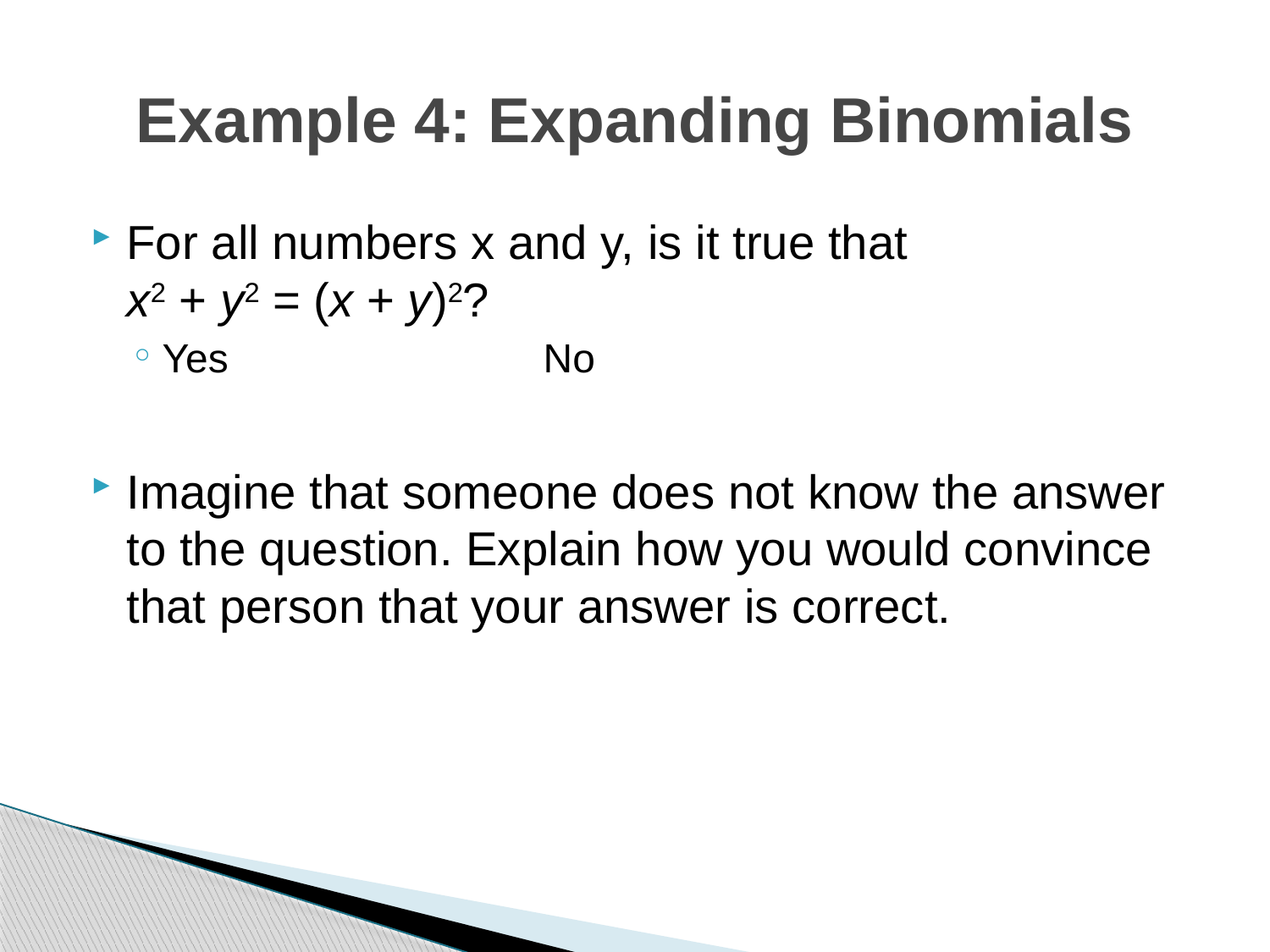

# Example 4: Expanding Binomials
For all numbers x and y, is it true that
x2 + y2 = (x + y)2?
Yes			No

Imagine that someone does not know the answer to the question. Explain how you would convince that person that your answer is correct.